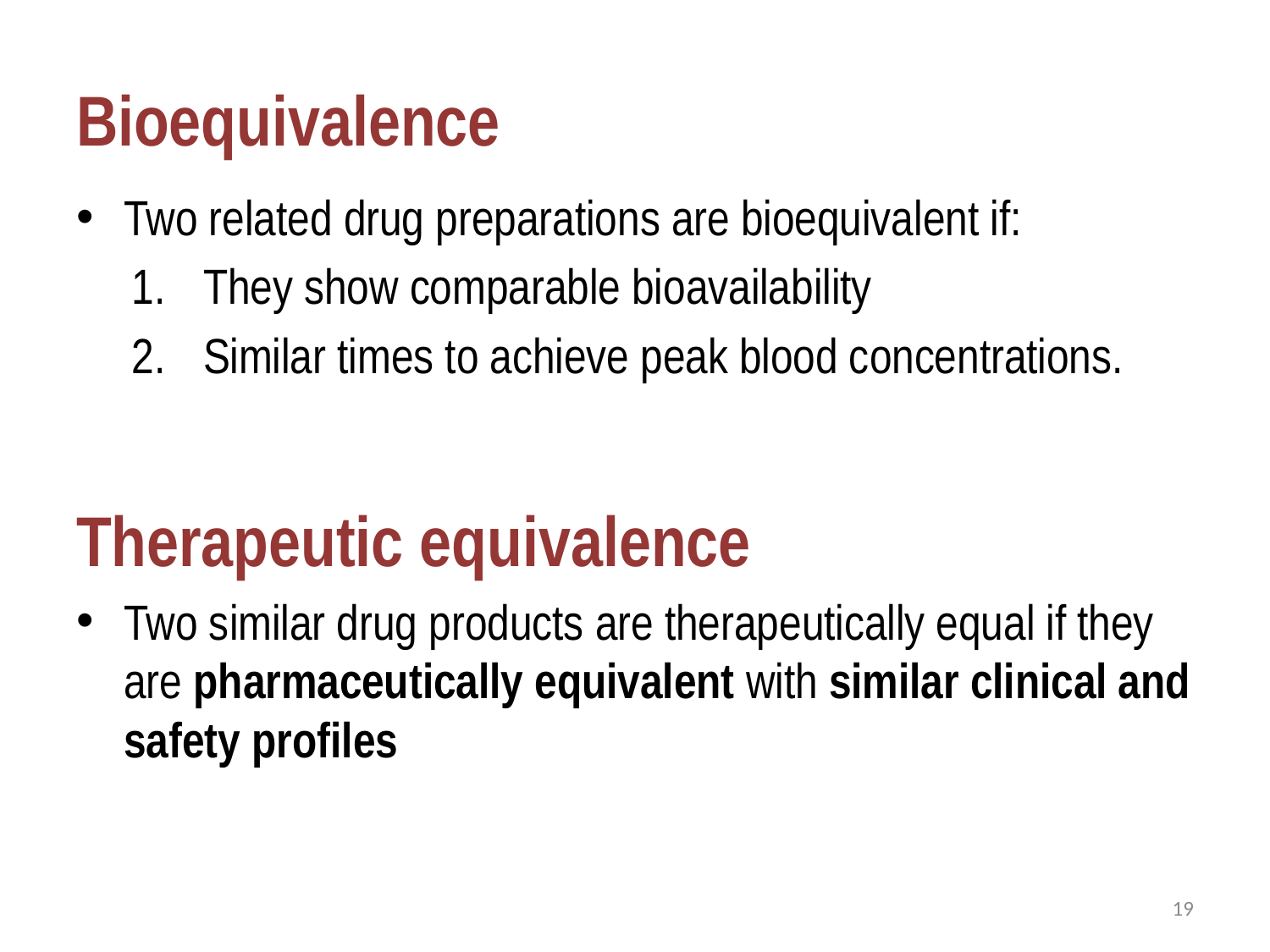

# Bioequivalence
Two related drug preparations are bioequivalent if:
They show comparable bioavailability
Similar times to achieve peak blood concentrations.

Therapeutic equivalence
Two similar drug products are therapeutically equal if they are pharmaceutically equivalent with similar clinical and safety profiles

19